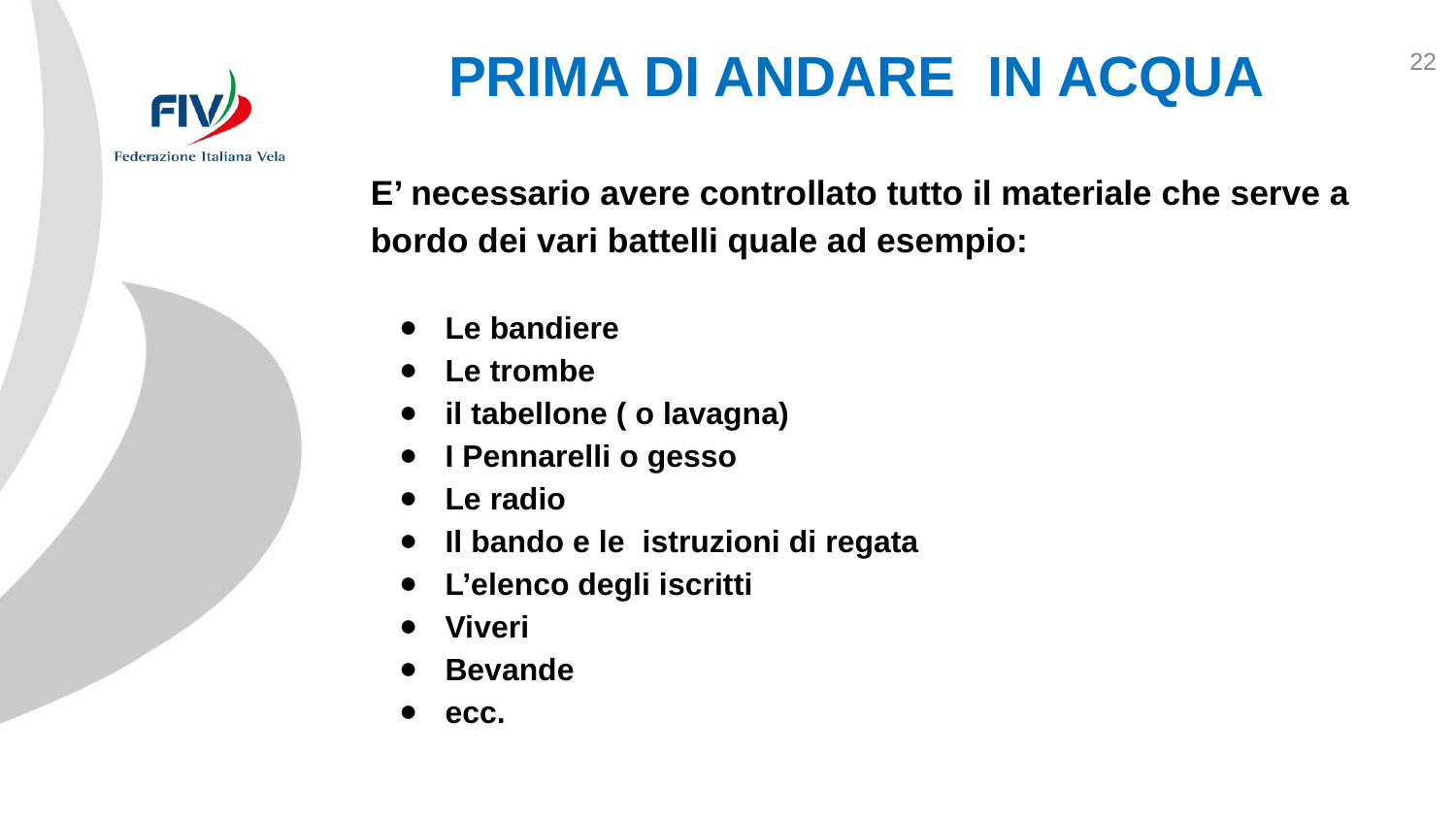

22
# PRIMA DI ANDARE  IN ACQUA

	E’ necessario avere controllato tutto il materiale che serve a bordo dei vari battelli quale ad esempio:

Le bandiere
Le trombe
il tabellone ( o lavagna)
I Pennarelli o gesso
Le radio
Il bando e le  istruzioni di regata
L’elenco degli iscritti
Viveri
Bevande
ecc.